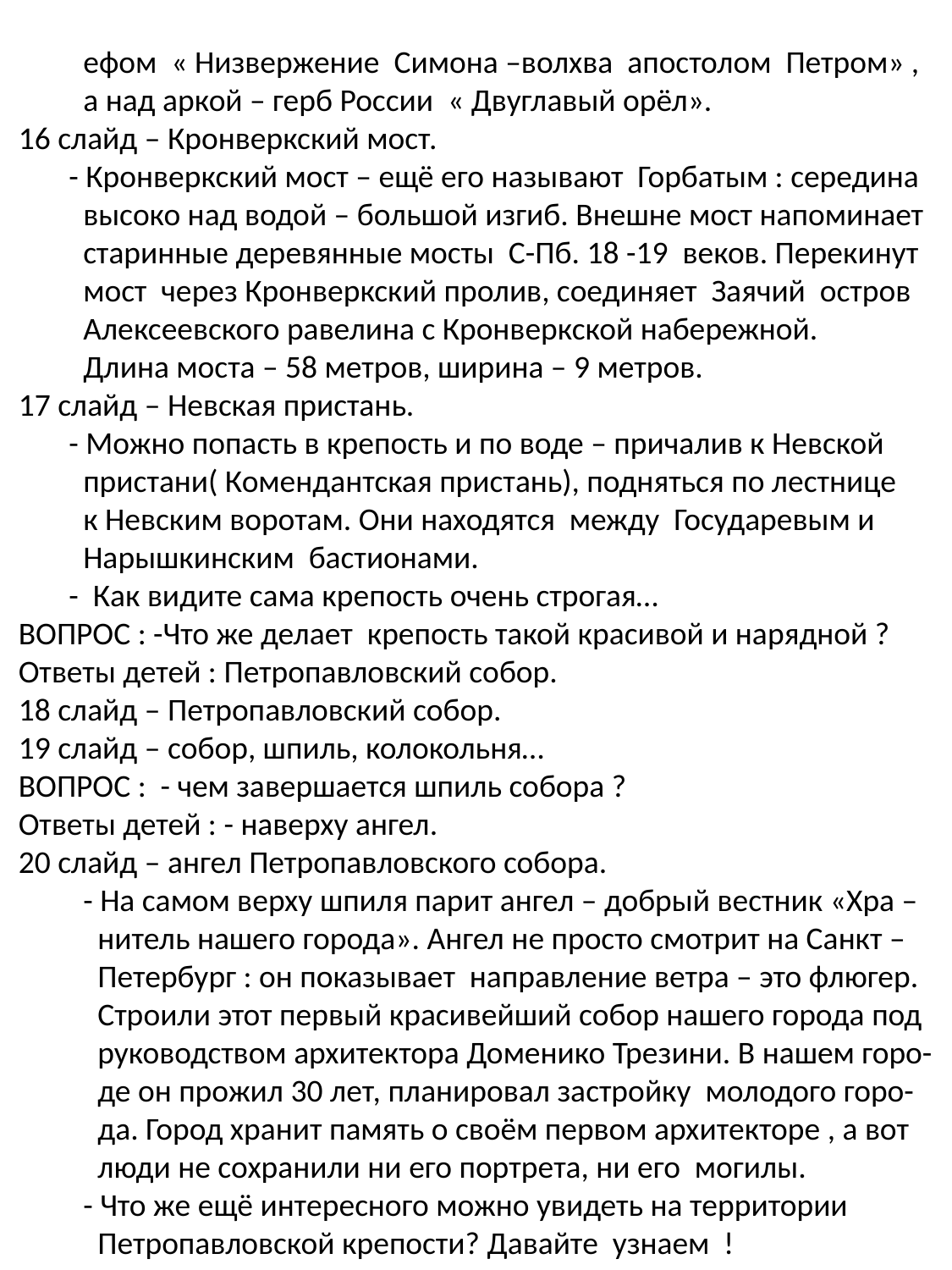

ефом  « Низвержение  Симона –волхва  апостолом  Петром» ,
         а над аркой – герб России  « Двуглавый орёл».
16 слайд – Кронверкский мост.
       - Кронверкский мост – ещё его называют  Горбатым : середина
         высоко над водой – большой изгиб. Внешне мост напоминает
         старинные деревянные мосты  С-Пб. 18 -19  веков. Перекинут
         мост  через Кронверкский пролив, соединяет  Заячий  остров
         Алексеевского равелина с Кронверкской набережной.
         Длина моста – 58 метров, ширина – 9 метров.
17 слайд – Невская пристань.
       - Можно попасть в крепость и по воде – причалив к Невской
         пристани( Комендантская пристань), подняться по лестнице
         к Невским воротам. Они находятся  между  Государевым и
         Нарышкинским  бастионами.
       -  Как видите сама крепость очень строгая…
ВОПРОС : -Что же делает  крепость такой красивой и нарядной ?
Ответы детей : Петропавловский собор.
18 слайд – Петропавловский собор.
19 слайд – собор, шпиль, колокольня…
ВОПРОС :  - чем завершается шпиль собора ?
Ответы детей : - наверху ангел.
20 слайд – ангел Петропавловского собора.
         - На самом верху шпиля парит ангел – добрый вестник «Хра –
           нитель нашего города». Ангел не просто смотрит на Санкт –
           Петербург : он показывает  направление ветра – это флюгер.
           Строили этот первый красивейший собор нашего города под
           руководством архитектора Доменико Трезини. В нашем горо-
           де он прожил 30 лет, планировал застройку  молодого горо-
           да. Город хранит память о своём первом архитекторе , а вот
           люди не сохранили ни его портрета, ни его  могилы.
         - Что же ещё интересного можно увидеть на территории
           Петропавловской крепости? Давайте  узнаем  !